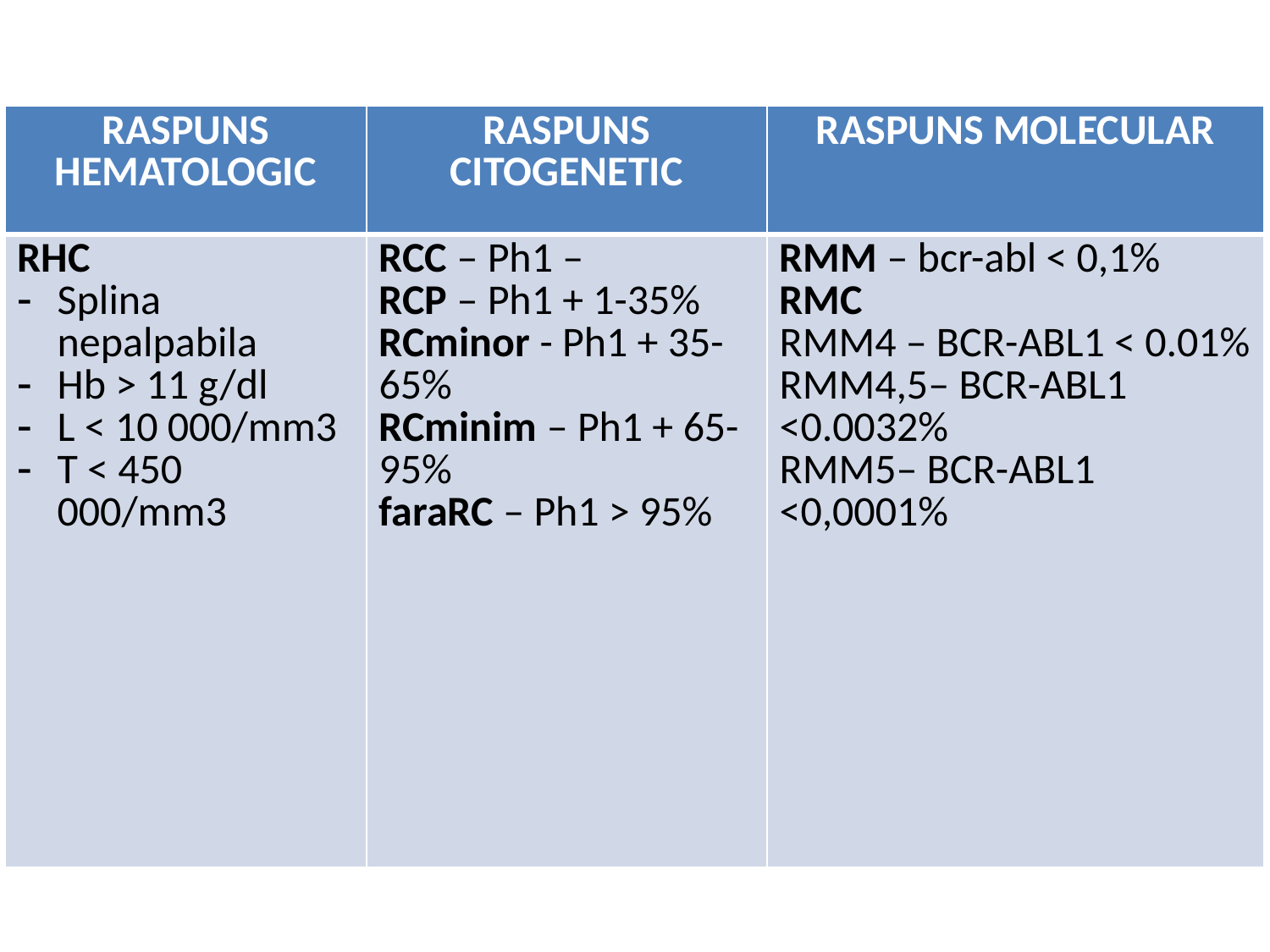

| RASPUNS HEMATOLOGIC | RASPUNS CITOGENETIC | RASPUNS MOLECULAR |
| --- | --- | --- |
| RHC Splina nepalpabila Hb > 11 g/dl L < 10 000/mm3 T < 450 000/mm3 | RCC – Ph1 – RCP – Ph1 + 1-35% RCminor - Ph1 + 35-65% RCminim – Ph1 + 65-95% faraRC – Ph1 > 95% | RMM – bcr-abl < 0,1% RMC RMM4 – BCR-ABL1 < 0.01% RMM4,5– BCR-ABL1 <0.0032% RMM5– BCR-ABL1 <0,0001% |